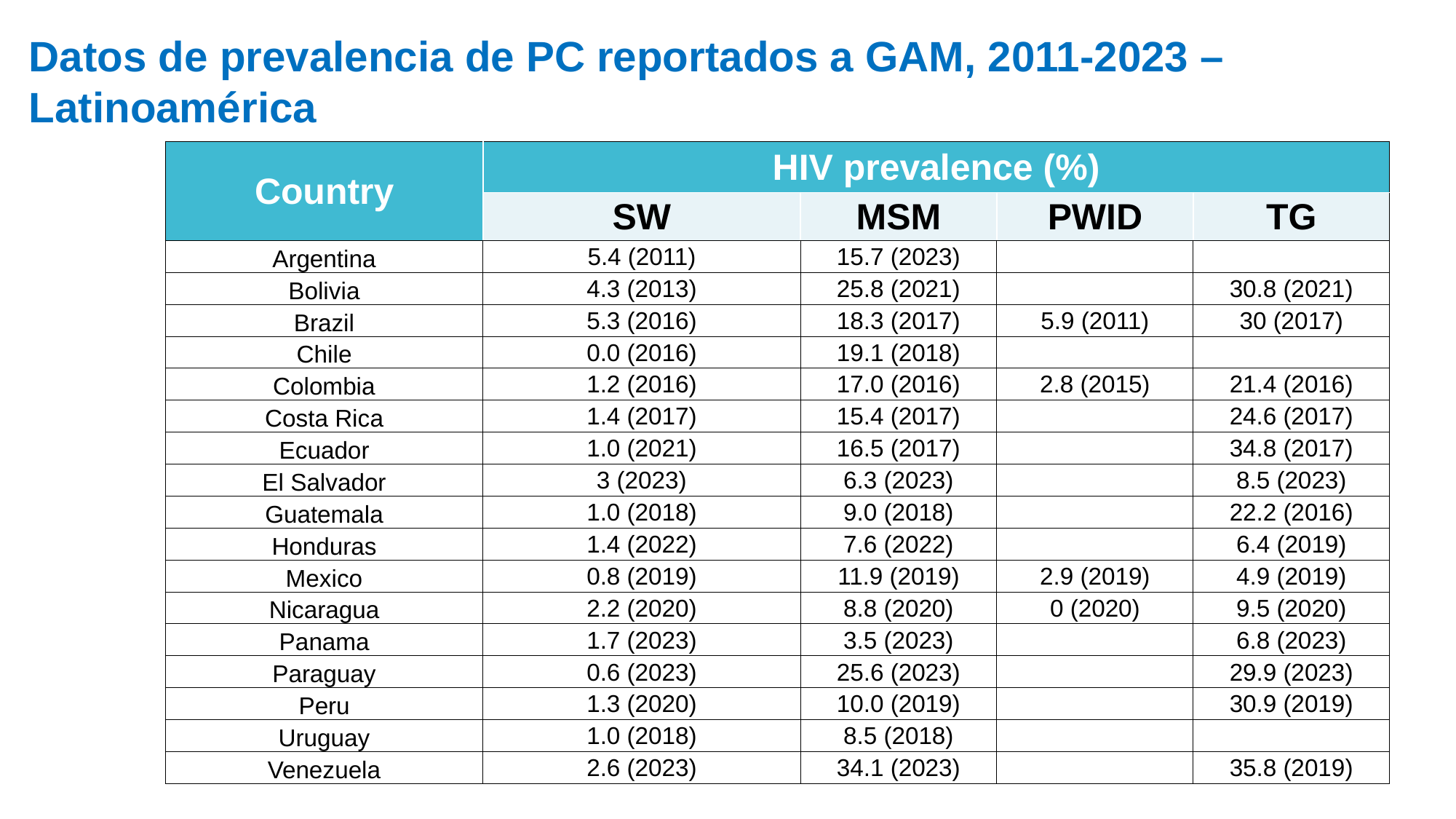

Datos de prevalencia de PC reportados a GAM, 2011-2023 – Latinoamérica
| Country | HIV prevalence (%) |  |  |  |
| --- | --- | --- | --- | --- |
|  | SW | MSM | PWID | TG |
| Argentina | 5.4 (2011) | 15.7 (2023) |  |  |
| Bolivia | 4.3 (2013) | 25.8 (2021) |  | 30.8 (2021) |
| Brazil | 5.3 (2016) | 18.3 (2017) | 5.9 (2011) | 30 (2017) |
| Chile | 0.0 (2016) | 19.1 (2018) |  |  |
| Colombia | 1.2 (2016) | 17.0 (2016) | 2.8 (2015) | 21.4 (2016) |
| Costa Rica | 1.4 (2017) | 15.4 (2017) |  | 24.6 (2017) |
| Ecuador | 1.0 (2021) | 16.5 (2017) |  | 34.8 (2017) |
| El Salvador | 3 (2023) | 6.3 (2023) |  | 8.5 (2023) |
| Guatemala | 1.0 (2018) | 9.0 (2018) |  | 22.2 (2016) |
| Honduras | 1.4 (2022) | 7.6 (2022) |  | 6.4 (2019) |
| Mexico | 0.8 (2019) | 11.9 (2019) | 2.9 (2019) | 4.9 (2019) |
| Nicaragua | 2.2 (2020) | 8.8 (2020) | 0 (2020) | 9.5 (2020) |
| Panama | 1.7 (2023) | 3.5 (2023) |  | 6.8 (2023) |
| Paraguay | 0.6 (2023) | 25.6 (2023) |  | 29.9 (2023) |
| Peru | 1.3 (2020) | 10.0 (2019) |  | 30.9 (2019) |
| Uruguay | 1.0 (2018) | 8.5 (2018) |  |  |
| Venezuela | 2.6 (2023) | 34.1 (2023) |  | 35.8 (2019) |